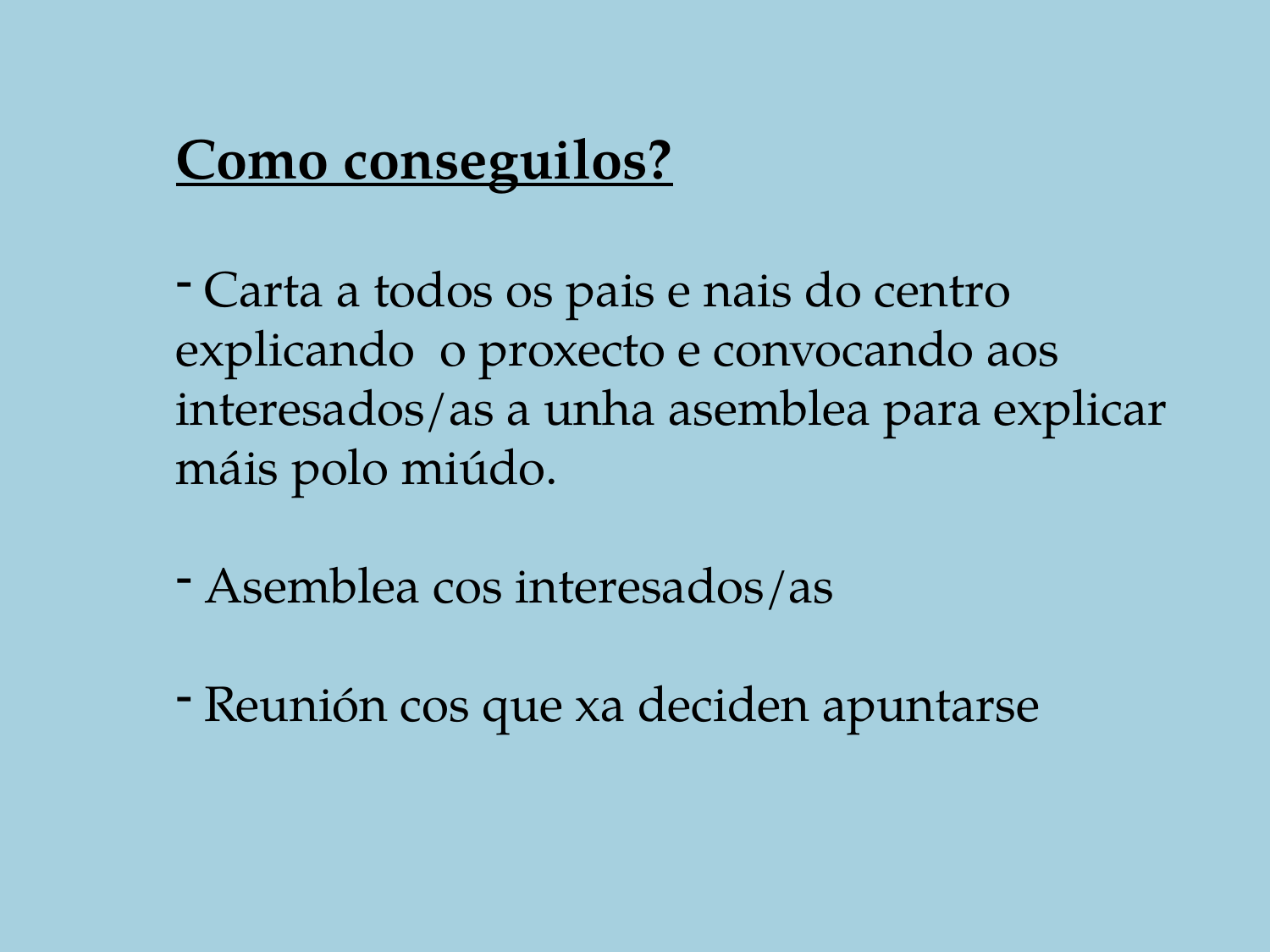

Como conseguilos?

 Carta a todos os pais e nais do centro
explicando  o proxecto e convocando aos
interesados/as a unha asemblea para explicar
máis polo miúdo.

 Asemblea cos interesados/as

 Reunión cos que xa deciden apuntarse